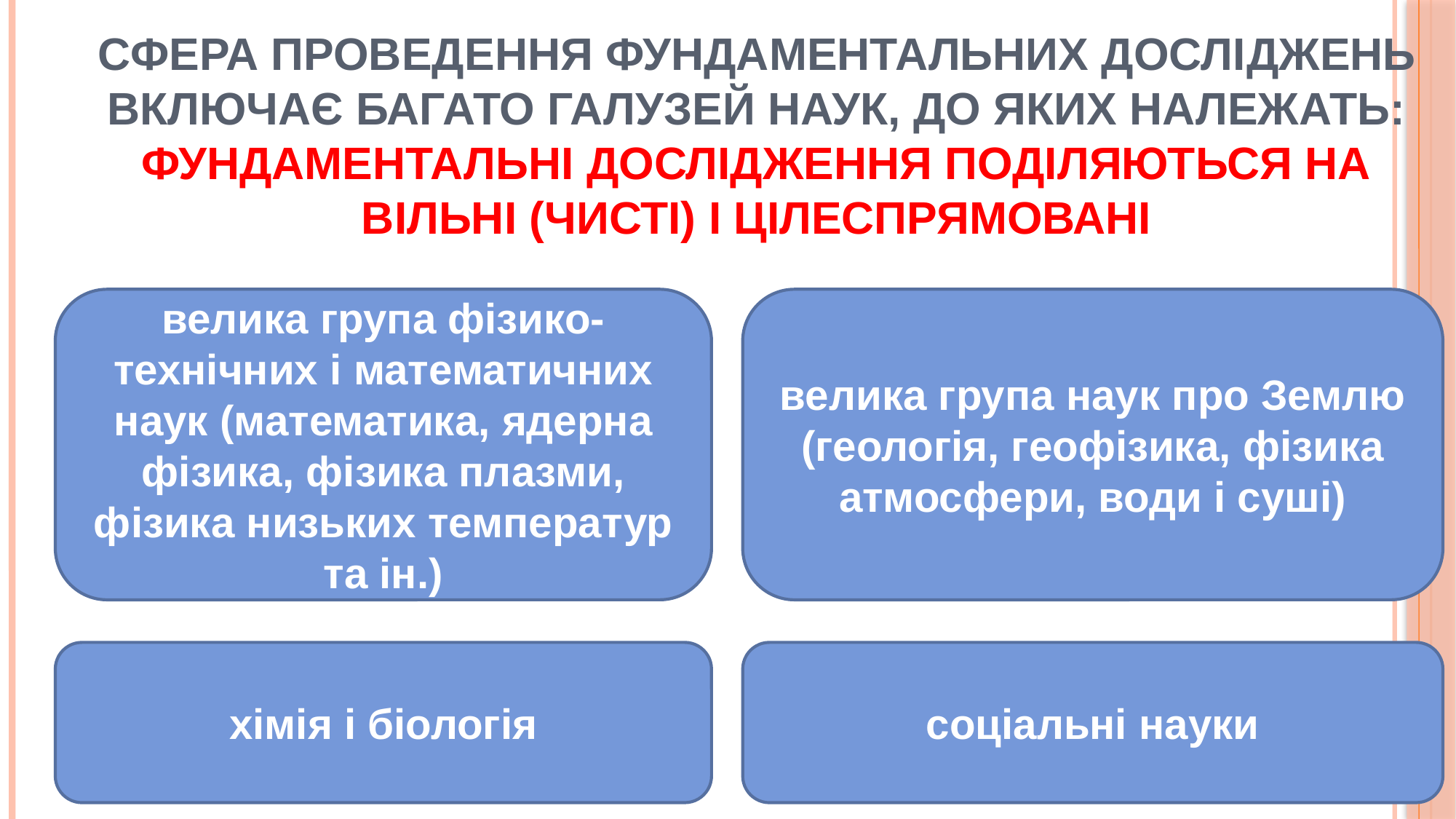

# Сфера проведення фундаментальних дослі­джень включає багато галузей наук, до яких належать: Фундаментальні дослідження поділяються на вільні (чисті) і цілеспрямовані
велика група фізико-технічних і математичних наук (математика, ядерна фізика, фізика плазми, фізика низьких температур та ін.)
ве­лика група наук про Землю (геологія, геофізика, фізика атмосфери, води і суші)
хімія і біологія
соціальні науки